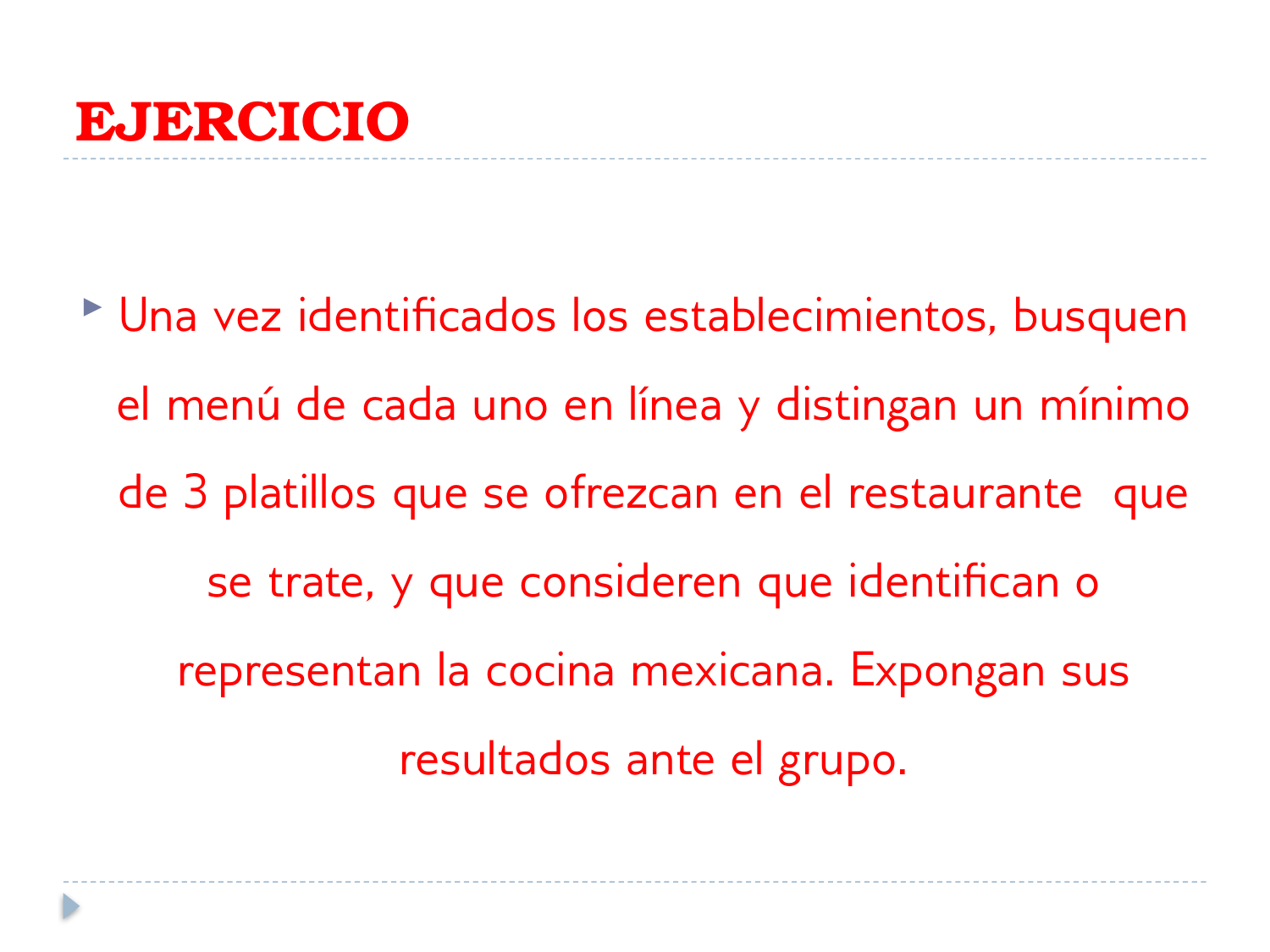

# EJERCICIO
Una vez identificados los establecimientos, busquen el menú de cada uno en línea y distingan un mínimo de 3 platillos que se ofrezcan en el restaurante  que se trate, y que consideren que identifican o representan la cocina mexicana. Expongan sus resultados ante el grupo.